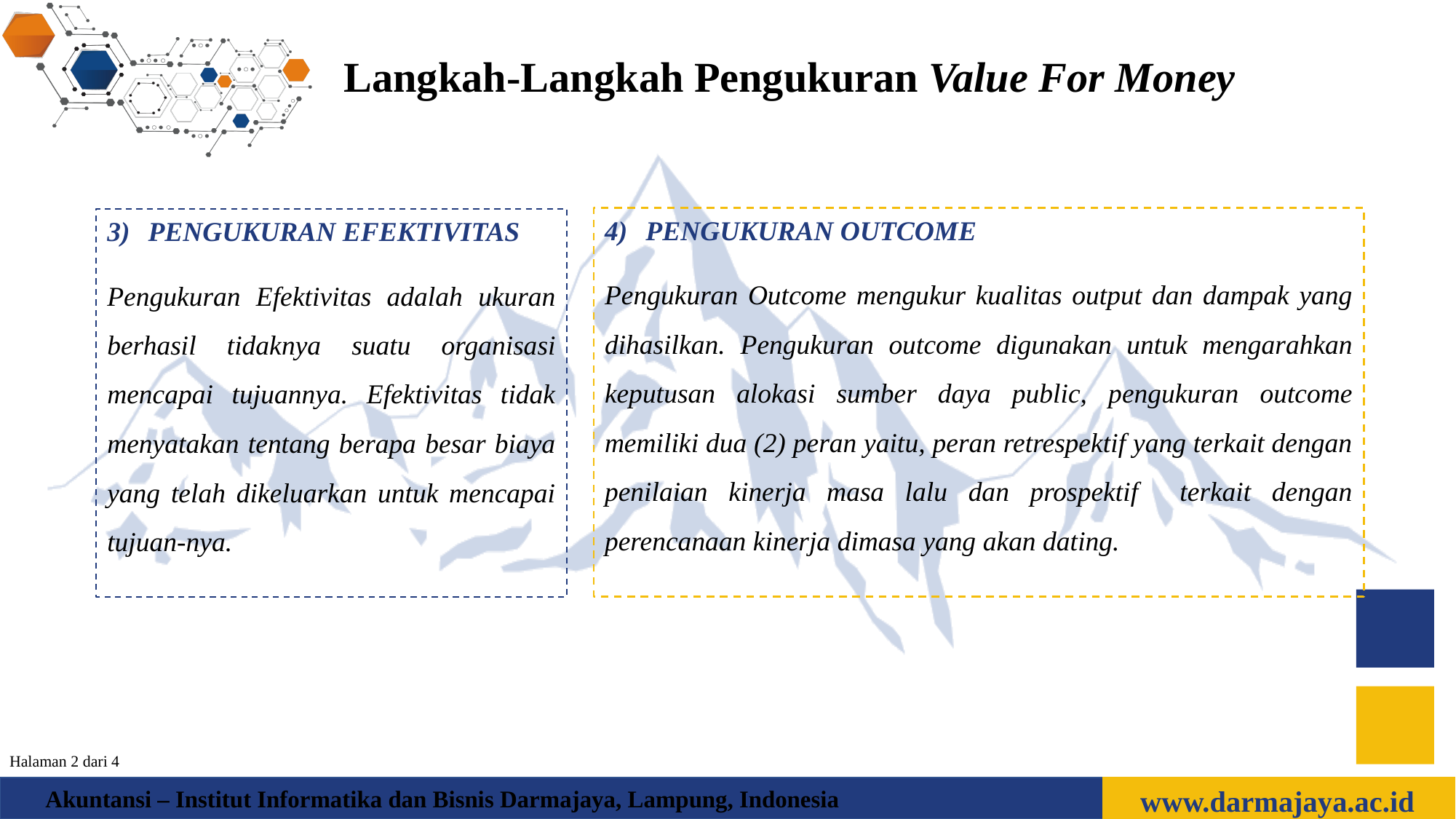

Langkah-Langkah Pengukuran Value For Money
PENGUKURAN OUTCOME
Pengukuran Outcome mengukur kualitas output dan dampak yang dihasilkan. Pengukuran outcome digunakan untuk mengarahkan keputusan alokasi sumber daya public, pengukuran outcome memiliki dua (2) peran yaitu, peran retrespektif yang terkait dengan penilaian kinerja masa lalu dan prospektif  terkait dengan perencanaan kinerja dimasa yang akan dating.
PENGUKURAN EFEKTIVITAS
Pengukuran Efektivitas adalah ukuran berhasil tidaknya suatu organisasi mencapai tujuannya. Efektivitas tidak menyatakan tentang berapa besar biaya yang telah dikeluarkan untuk mencapai tujuan-nya.

Halaman 2 dari 4

www.darmajaya.ac.id
Akuntansi – Institut Informatika dan Bisnis Darmajaya, Lampung, Indonesia